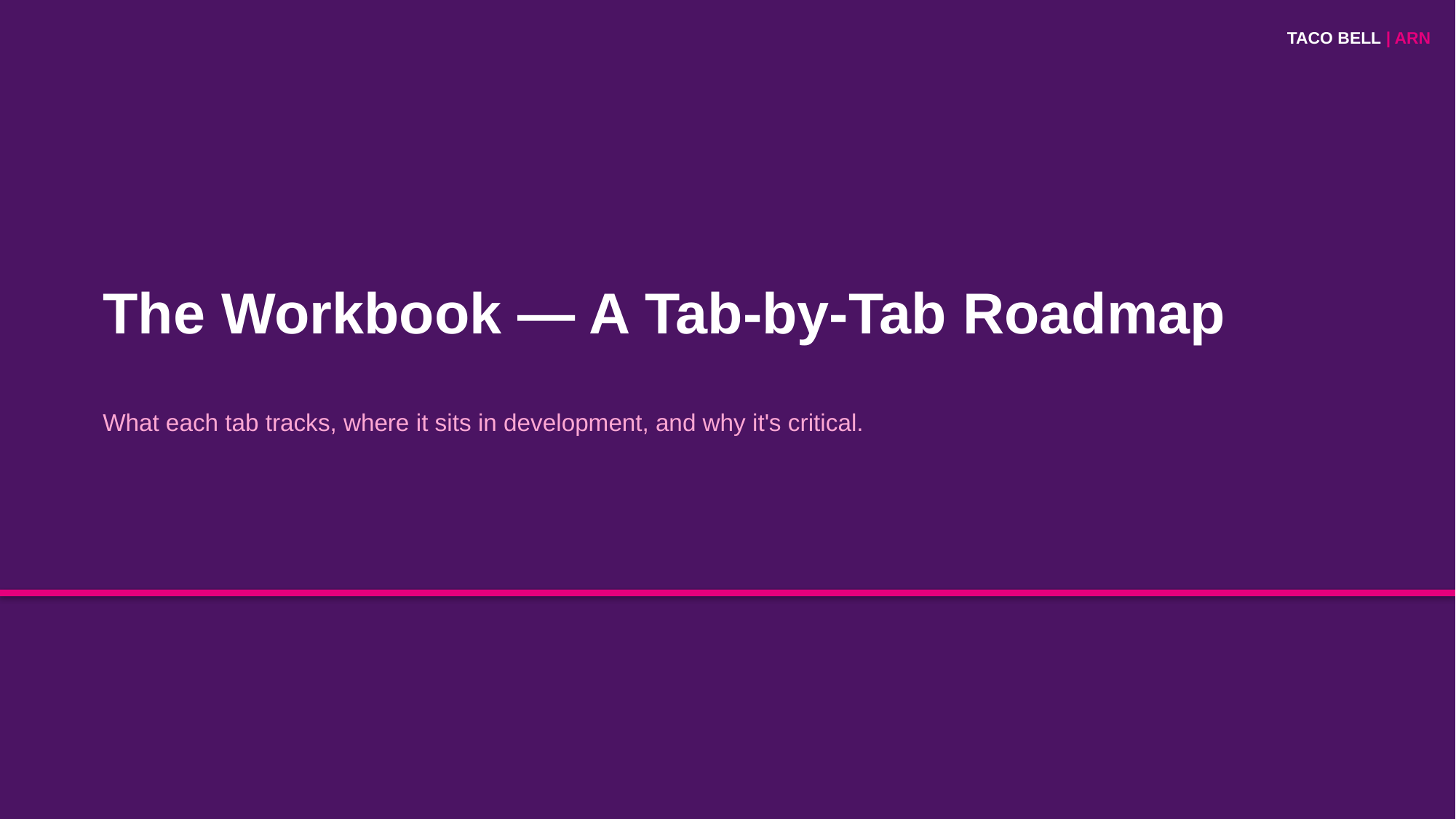

TACO BELL | ARN
The Workbook — A Tab-by-Tab Roadmap
What each tab tracks, where it sits in development, and why it's critical.